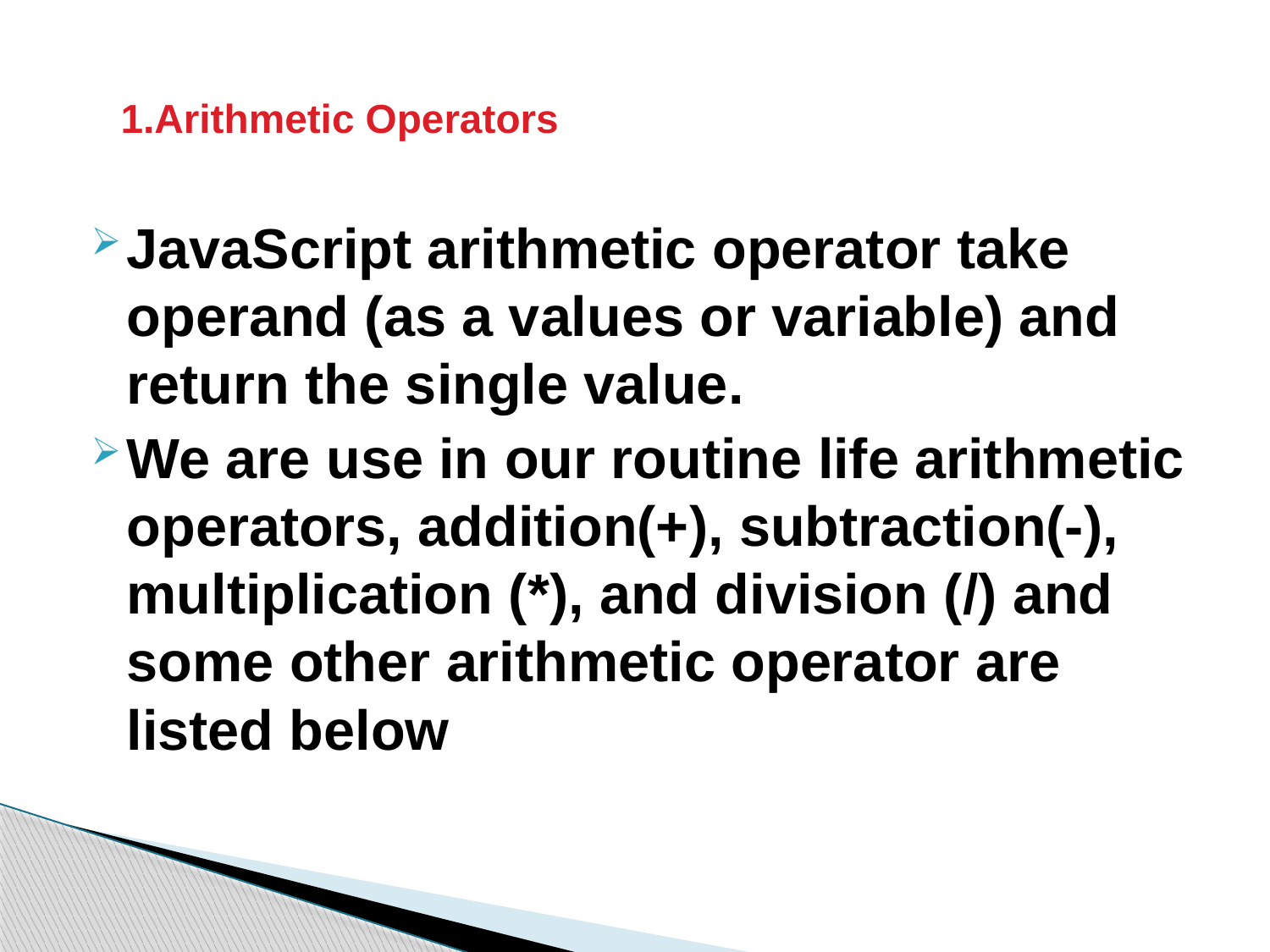

# 1.Arithmetic Operators
JavaScript arithmetic operator take operand (as a values or variable) and return the single value.
We are use in our routine life arithmetic operators, addition(+), subtraction(-), multiplication (*), and division (/) and some other arithmetic operator are listed below